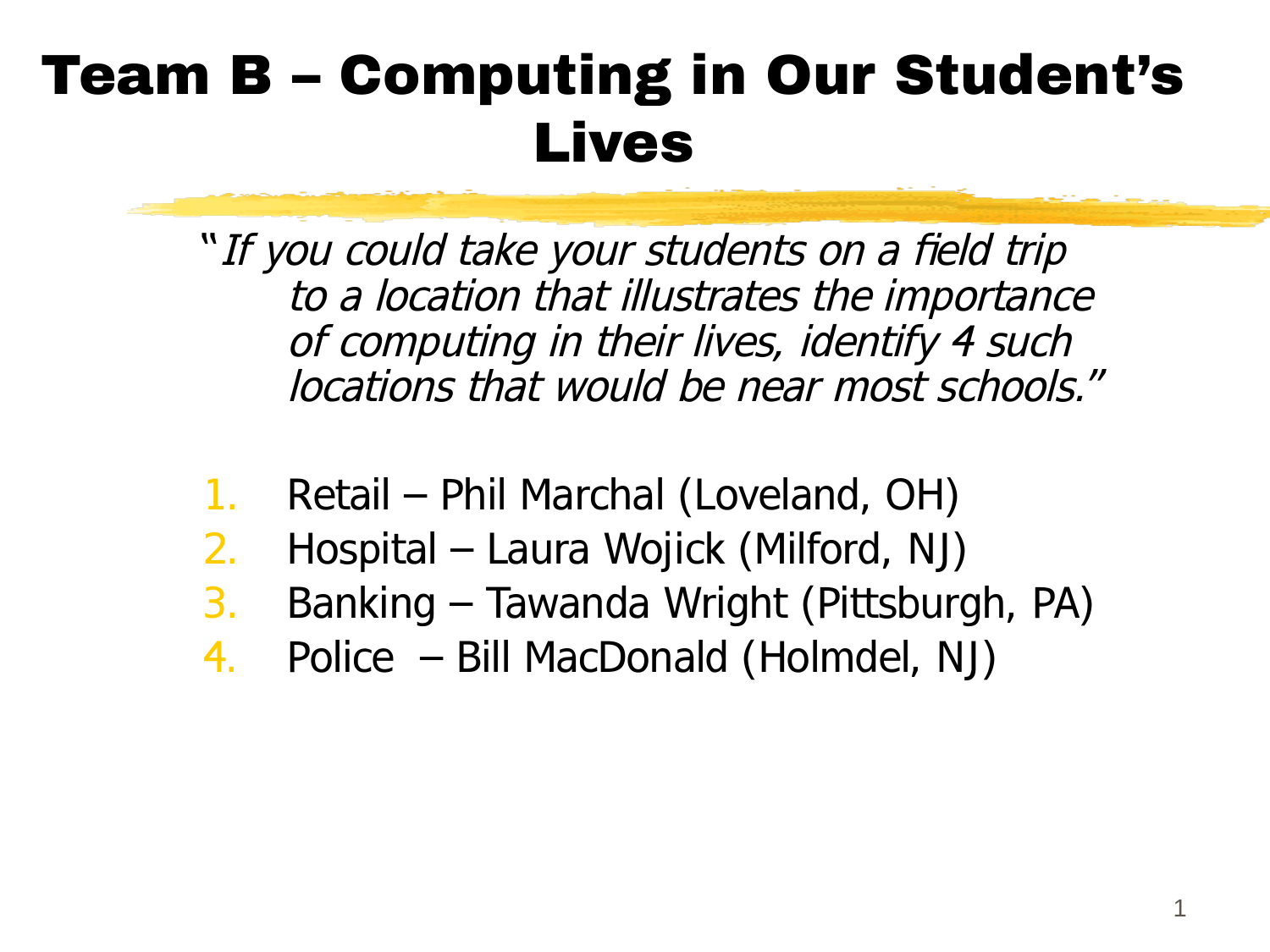

# Team B – Computing in Our Student’s Lives
“If you could take your students on a field trip to a location that illustrates the importance of computing in their lives, identify 4 such locations that would be near most schools.”

Retail – Phil Marchal (Loveland, OH)
Hospital – Laura Wojick (Milford, NJ)
Banking – Tawanda Wright (Pittsburgh, PA)
Police  – Bill MacDonald (Holmdel, NJ)